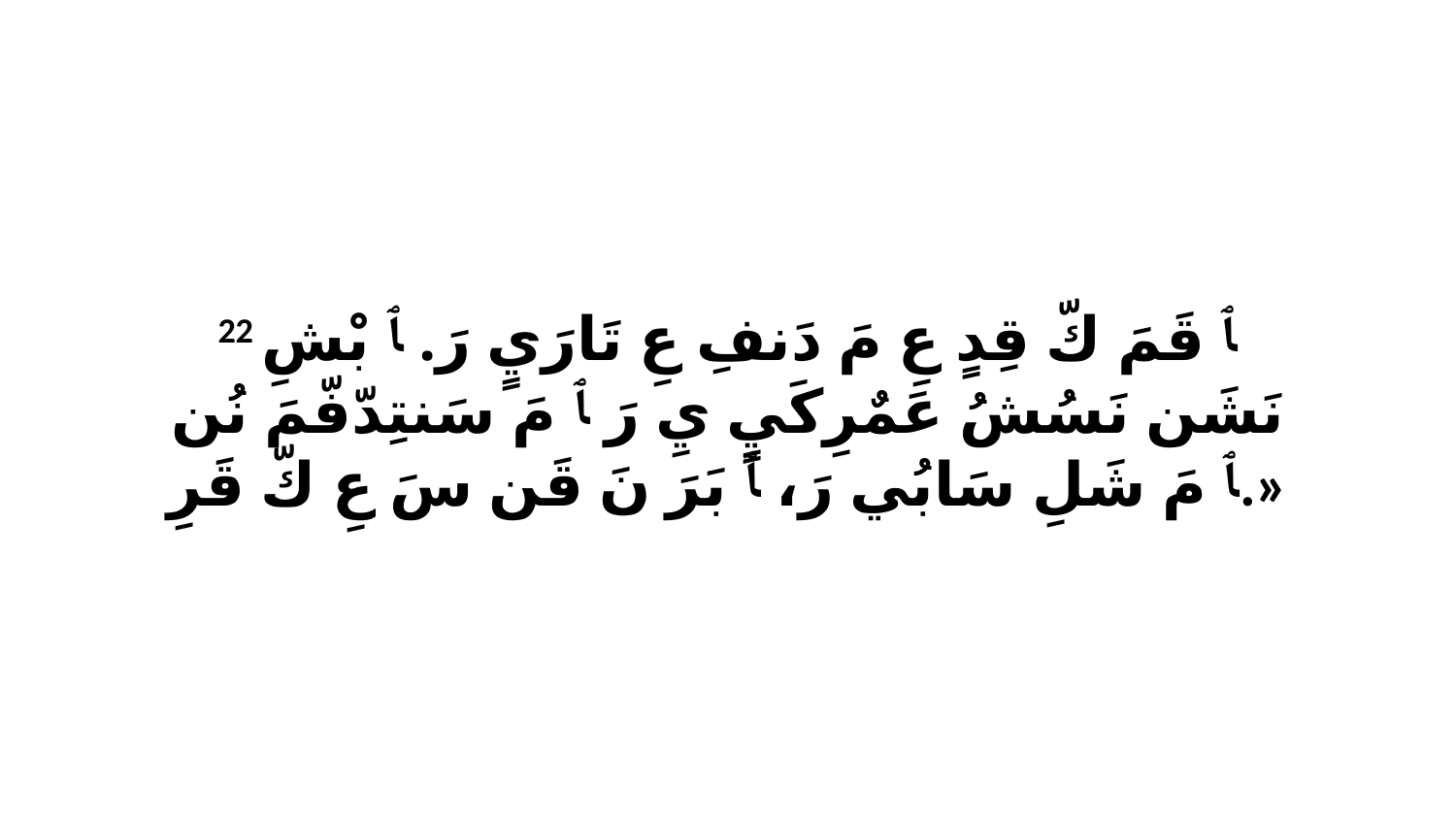

22 ﭑ قَمَ كّ قِدٍ عِ مَ دَنفِ عِ تَارَيٍ رَ. ﭑ بْشِ نَشَن نَسُشُ عَمٌرِكَيٍ يِ رَ ﭑ مَ سَنتِدّفّمَ نُن ﭑ مَ شَلِ سَابُي رَ، ﭑ بَرَ نَ قَن سَ عِ كّ قَرِ.»